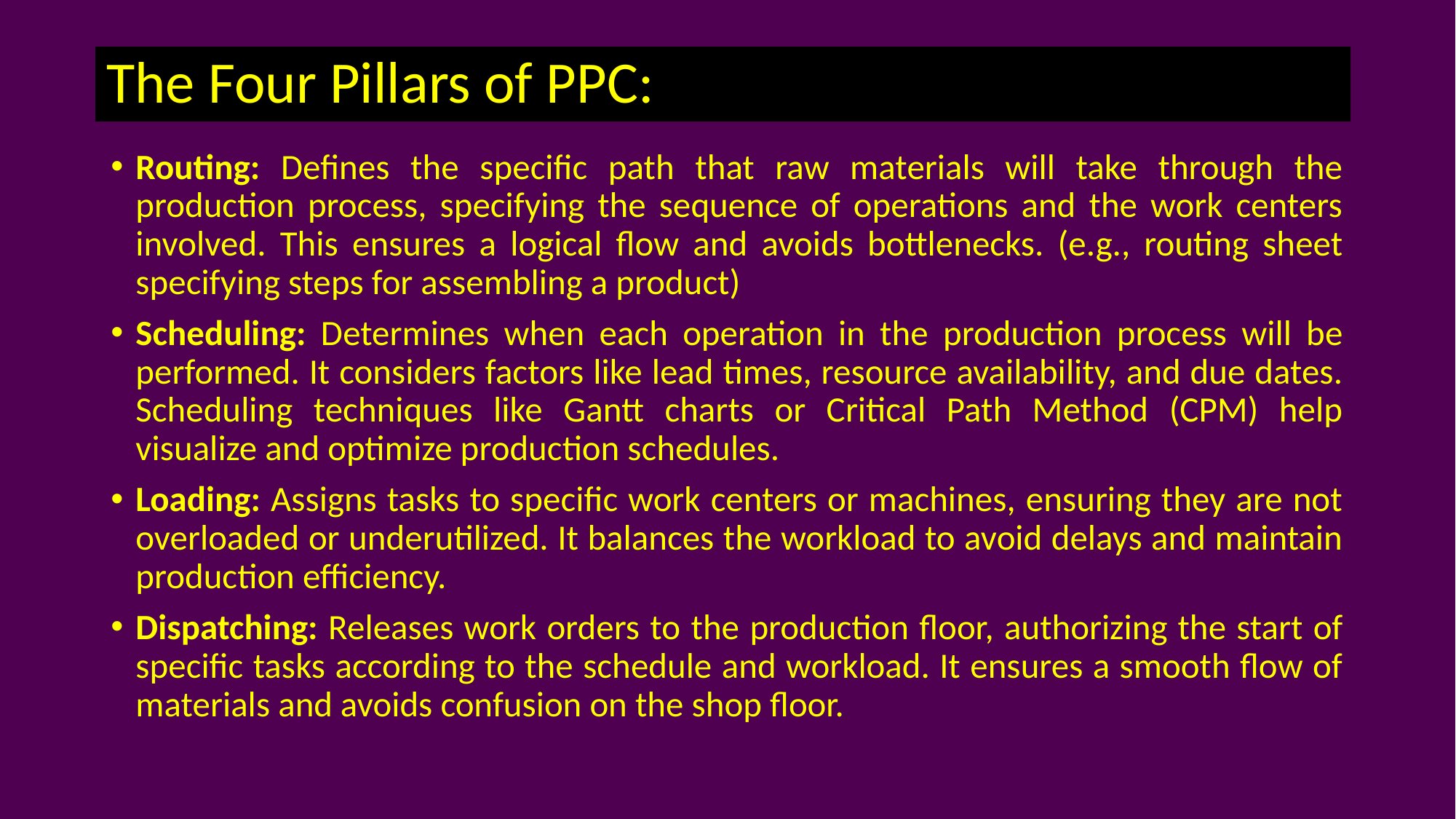

# The Four Pillars of PPC:
Routing: Defines the specific path that raw materials will take through the production process, specifying the sequence of operations and the work centers involved. This ensures a logical flow and avoids bottlenecks. (e.g., routing sheet specifying steps for assembling a product)
Scheduling: Determines when each operation in the production process will be performed. It considers factors like lead times, resource availability, and due dates. Scheduling techniques like Gantt charts or Critical Path Method (CPM) help visualize and optimize production schedules.
Loading: Assigns tasks to specific work centers or machines, ensuring they are not overloaded or underutilized. It balances the workload to avoid delays and maintain production efficiency.
Dispatching: Releases work orders to the production floor, authorizing the start of specific tasks according to the schedule and workload. It ensures a smooth flow of materials and avoids confusion on the shop floor.